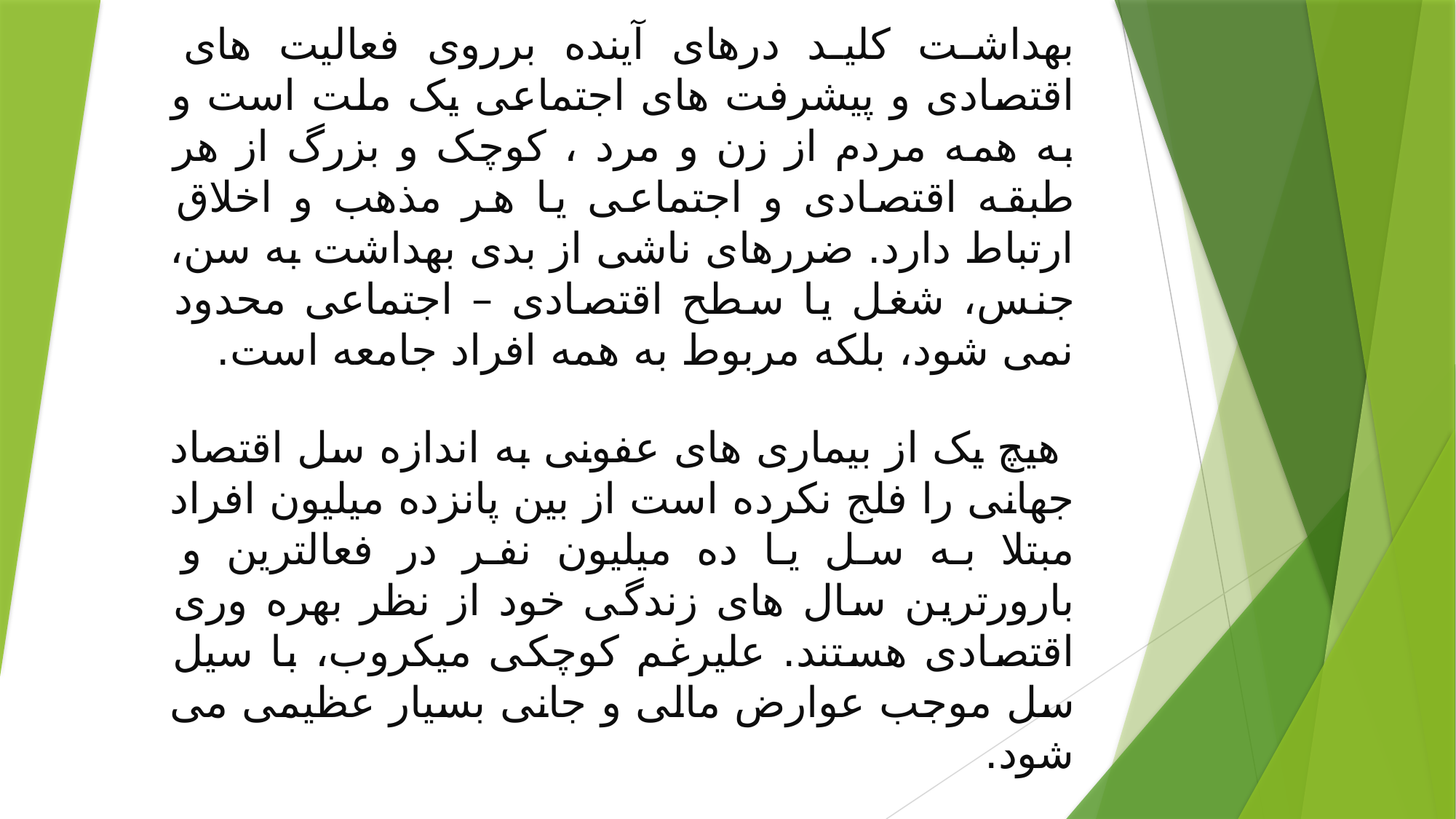

# بهداشت کلید درهای آینده برروی فعالیت های اقتصادی و پیشرفت های اجتماعی یک ملت است و به همه مردم از زن و مرد ، کوچک و بزرگ از هر طبقه اقتصادی و اجتماعی یا هر مذهب و اخلاق ارتباط دارد. ضررهای ناشی از بدی بهداشت به سن، جنس، شغل یا سطح اقتصادی – اجتماعی محدود نمی شود، بلکه مربوط به همه افراد جامعه است.
 هیچ یک از بیماری های عفونی به اندازه سل اقتصاد جهانی را فلج نکرده است از بین پانزده میلیون افراد مبتلا به سل یا ده میلیون نفر در فعالترین و بارورترین سال های زندگی خود از نظر بهره وری اقتصادی هستند. علیرغم کوچکی میکروب، با سیل سل موجب عوارض مالی و جانی بسیار عظیمی می شود.